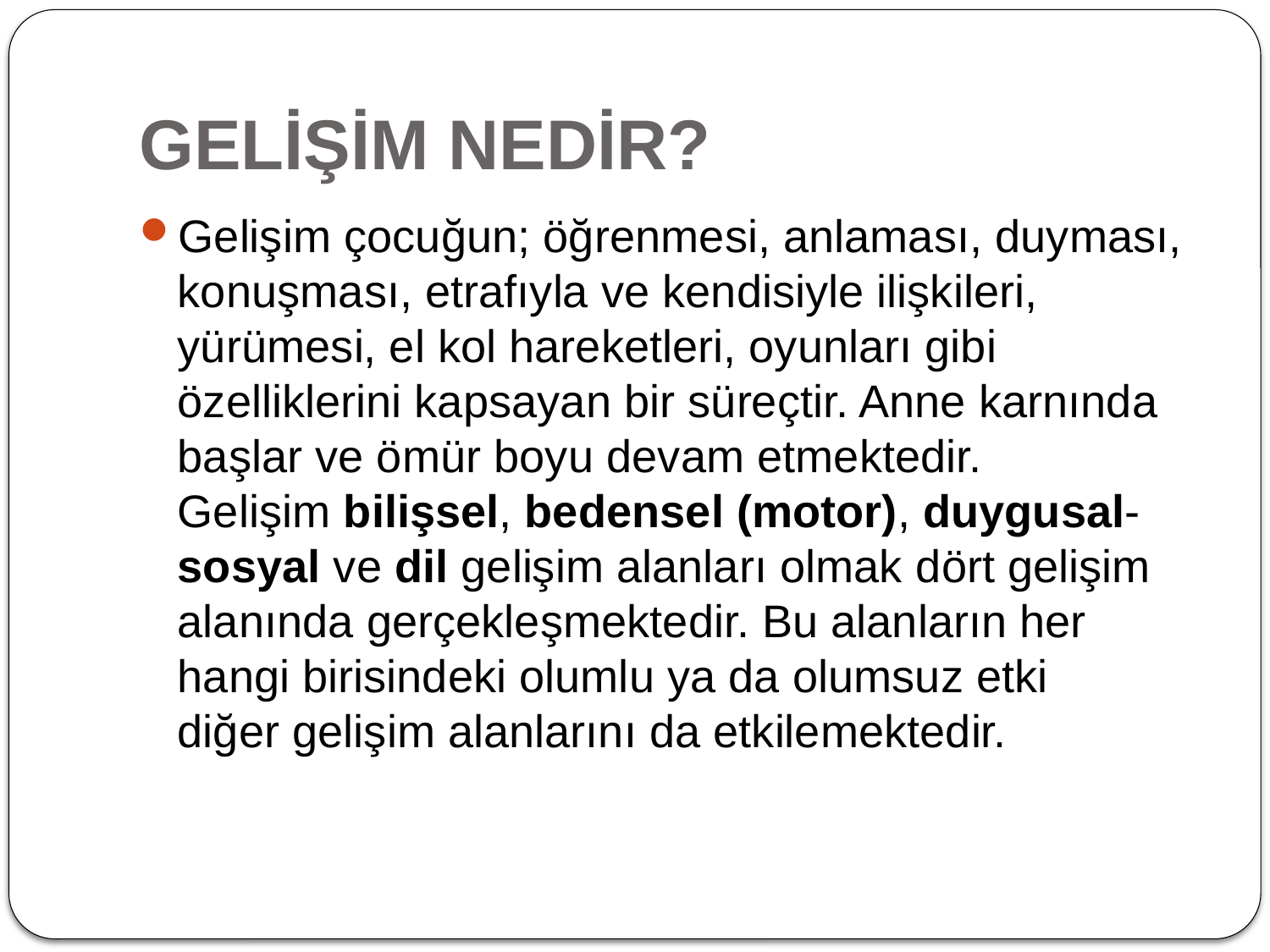

# GELİŞİM NEDİR?
Gelişim çocuğun; öğrenmesi, anlaması, duyması, konuşması, etrafıyla ve kendisiyle ilişkileri, yürümesi, el kol hareketleri, oyunları gibi özelliklerini kapsayan bir süreçtir. Anne karnında başlar ve ömür boyu devam etmektedir. Gelişim bilişsel, bedensel (motor), duygusal-sosyal ve dil gelişim alanları olmak dört gelişim alanında gerçekleşmektedir. Bu alanların her hangi birisindeki olumlu ya da olumsuz etki diğer gelişim alanlarını da etkilemektedir.